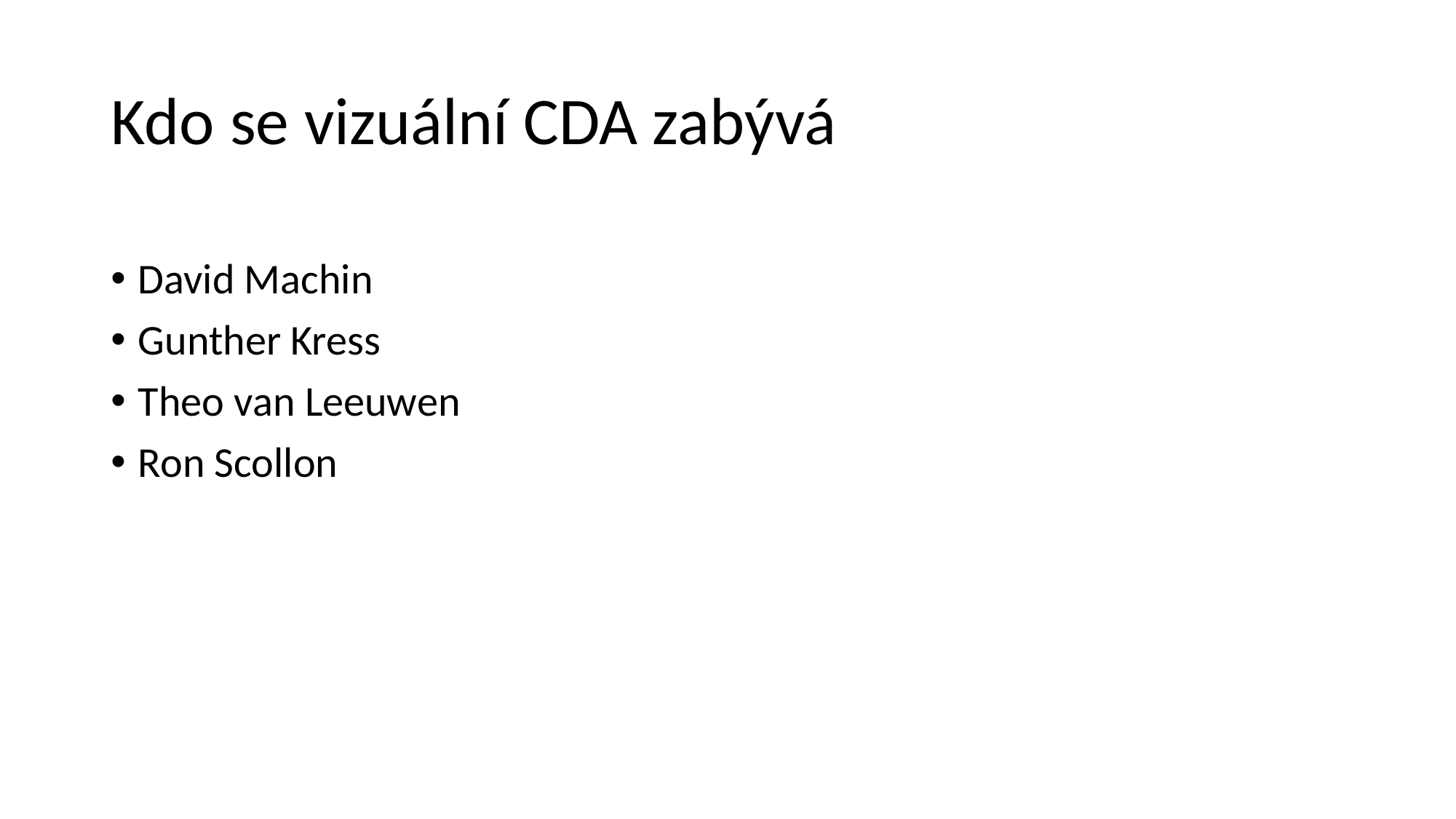

# Kdo se vizuální CDA zabývá
David Machin
Gunther Kress
Theo van Leeuwen
Ron Scollon